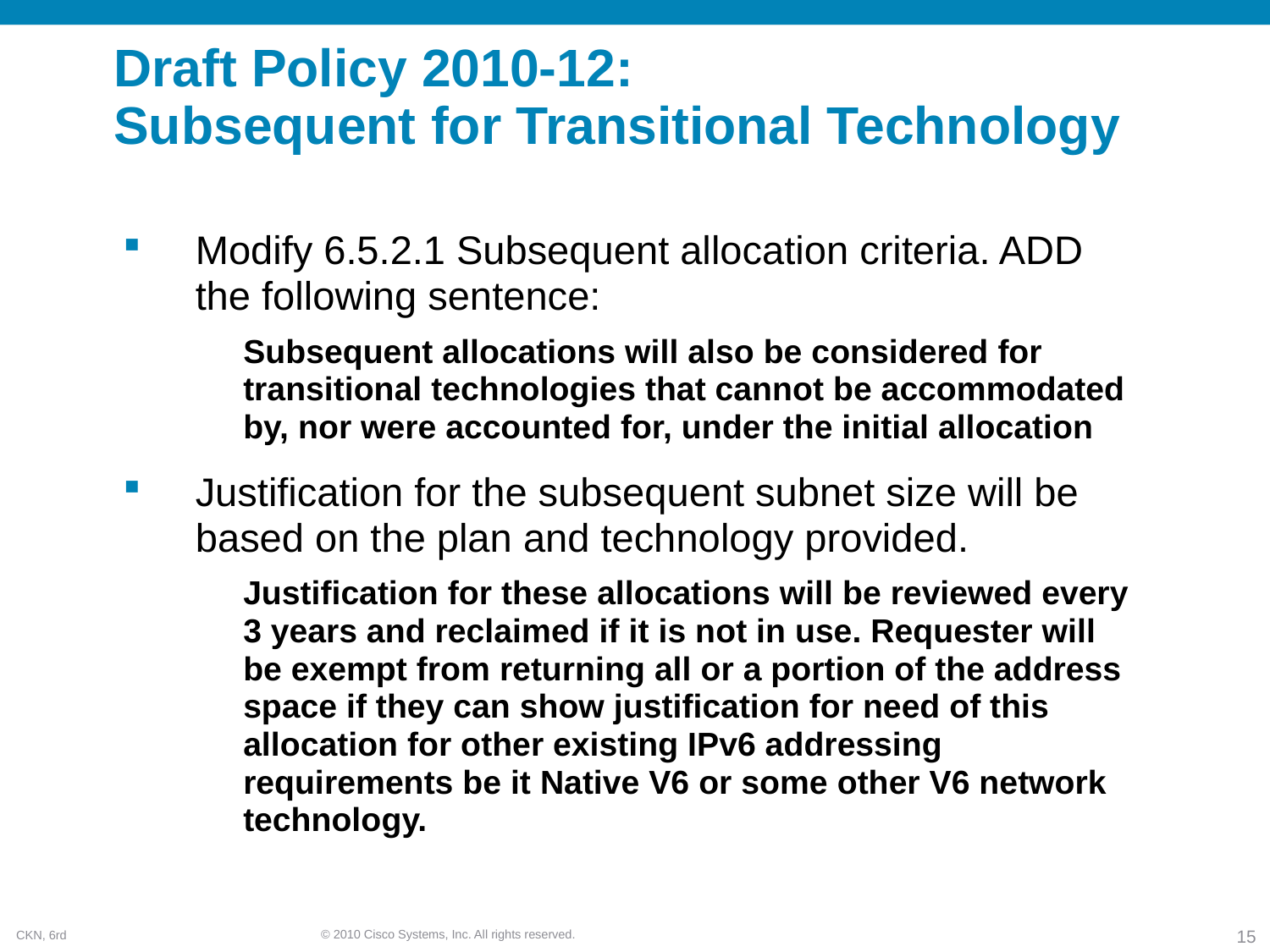

# Draft Policy 2010-12: Subsequent for Transitional Technology
Modify 6.5.2.1 Subsequent allocation criteria. ADD the following sentence:
	Subsequent allocations will also be considered for transitional technologies that cannot be accommodated by, nor were accounted for, under the initial allocation
Justification for the subsequent subnet size will be based on the plan and technology provided.
	Justification for these allocations will be reviewed every 3 years and reclaimed if it is not in use. Requester will be exempt from returning all or a portion of the address space if they can show justification for need of this allocation for other existing IPv6 addressing requirements be it Native V6 or some other V6 network technology.